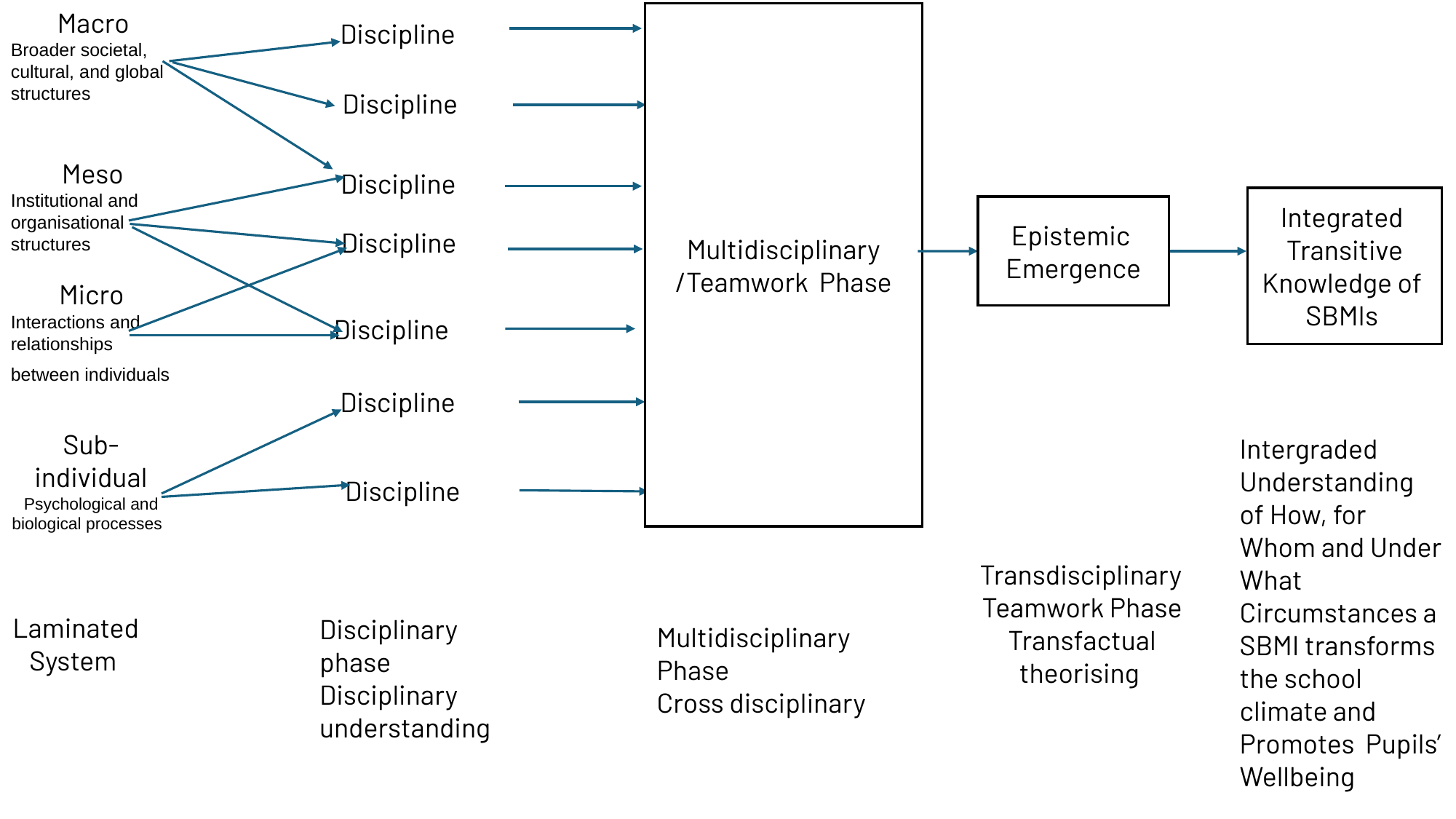

Macro
Broader societal, cultural, and global structures
Multidisciplinary /Teamwork  Phase
Discipline
Discipline
Meso
Institutional and organisational structures
Discipline
Integrated  Transitive Knowledge of
SBMIs
Epistemic
Emergence
Discipline
Micro
Interactions and relationships
between individuals
Discipline
Discipline
Sub-individual
Psychological and biological processes
Discipline
Transdisciplinary
Teamwork Phase
Transfactual theorising
Intergraded
Understanding
of How, for Whom and Under What Circumstances a SBMI transforms the school climate and  Promotes  Pupils’ Wellbeing
Multidisciplinary
Phase
Cross disciplinary
Disciplinary phase
Disciplinary understanding
Laminated
System